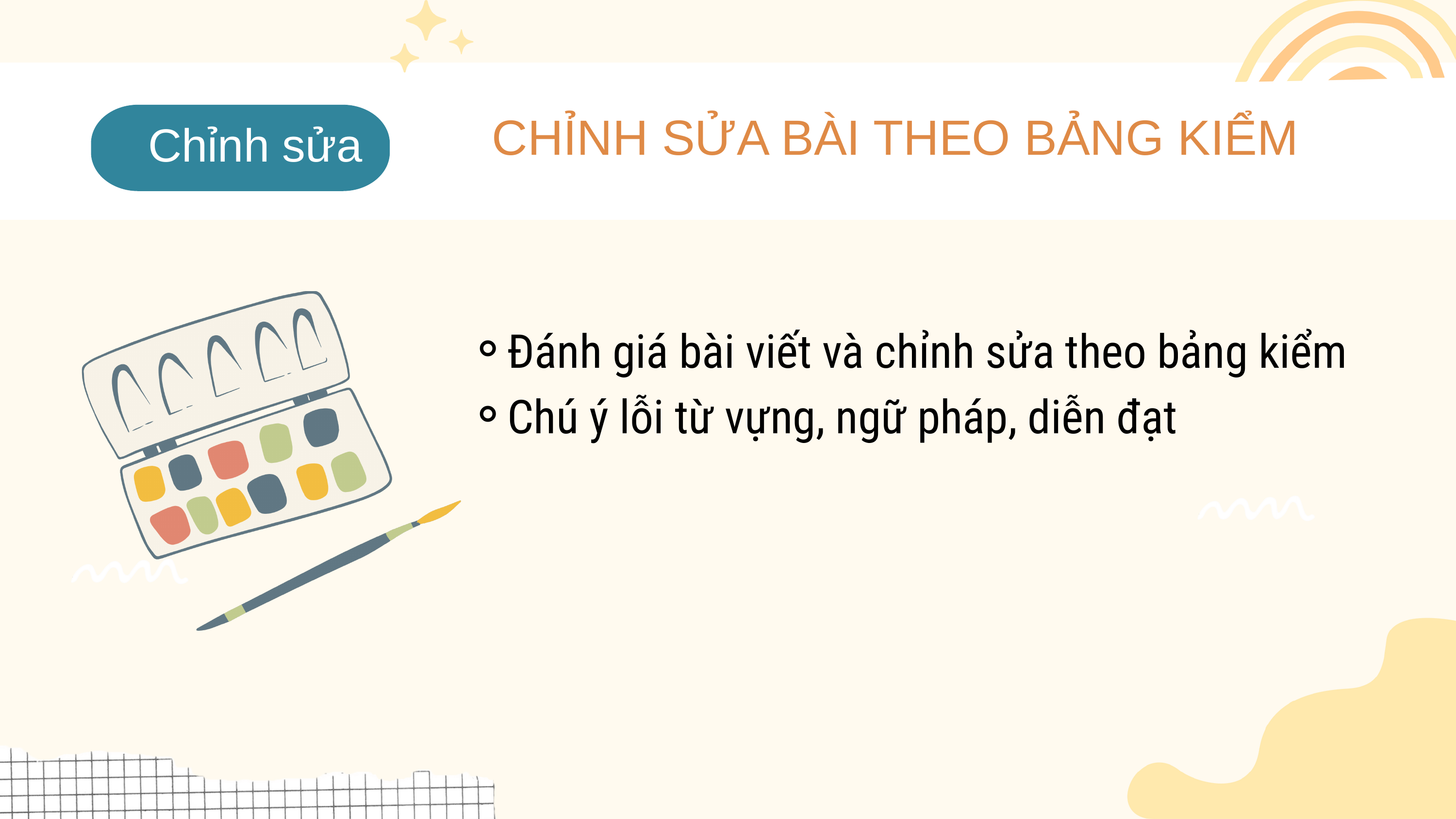

CHỈNH SỬA BÀI THEO BẢNG KIỂM

Chỉnh sửa

Đánh giá bài viết và chỉnh sửa theo bảng kiểm
Chú ý lỗi từ vựng, ngữ pháp, diễn đạt